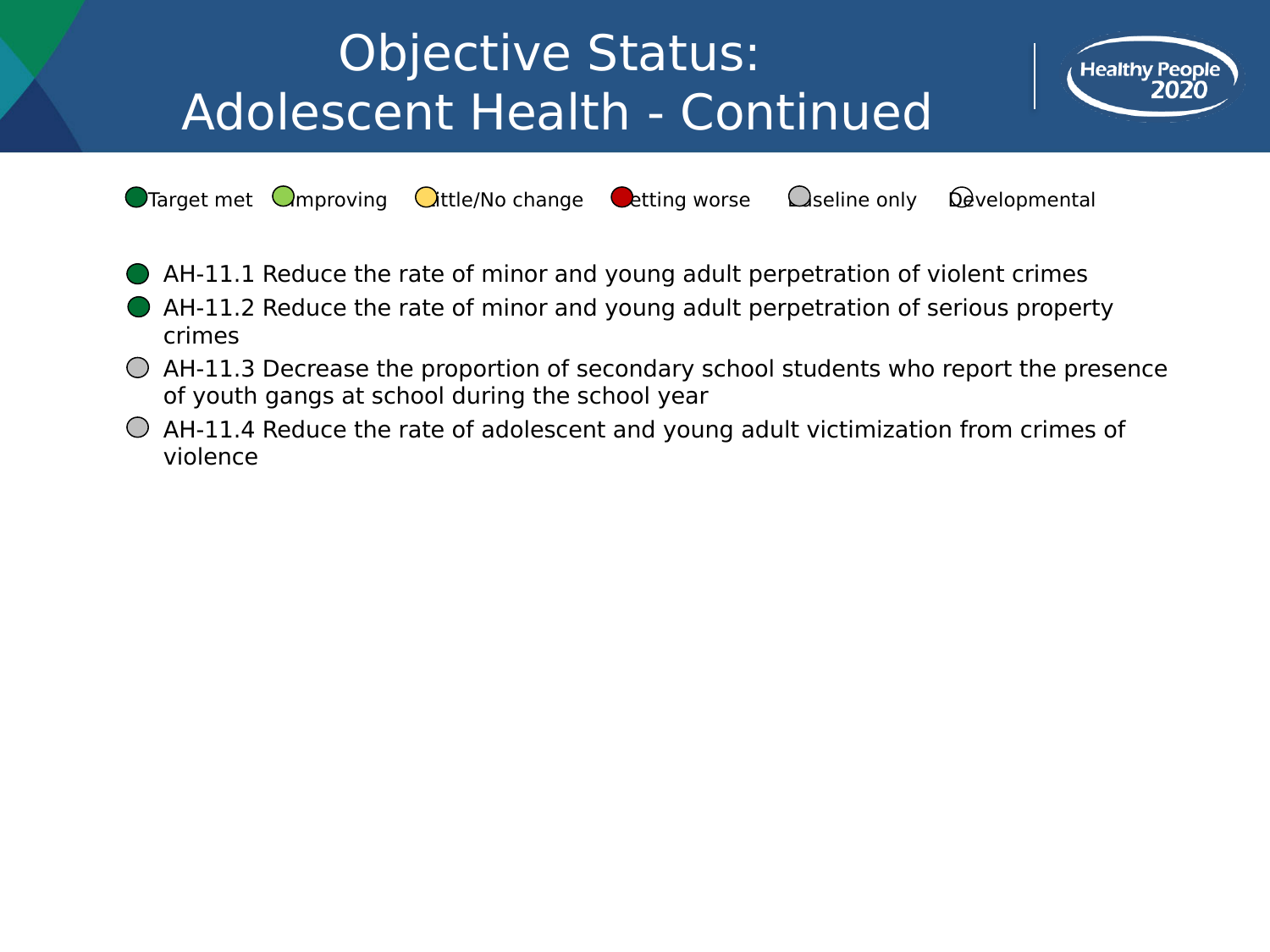

# Objective Status: Adolescent Health - Continued
    Target met      Improving      Little/No change     Getting worse      Baseline only     Developmental

AH-11.1 Reduce the rate of minor and young adult perpetration of violent crimes
AH-11.2 Reduce the rate of minor and young adult perpetration of serious property crimes
AH-11.3 Decrease the proportion of secondary school students who report the presence of youth gangs at school during the school year
AH-11.4 Reduce the rate of adolescent and young adult victimization from crimes of violence